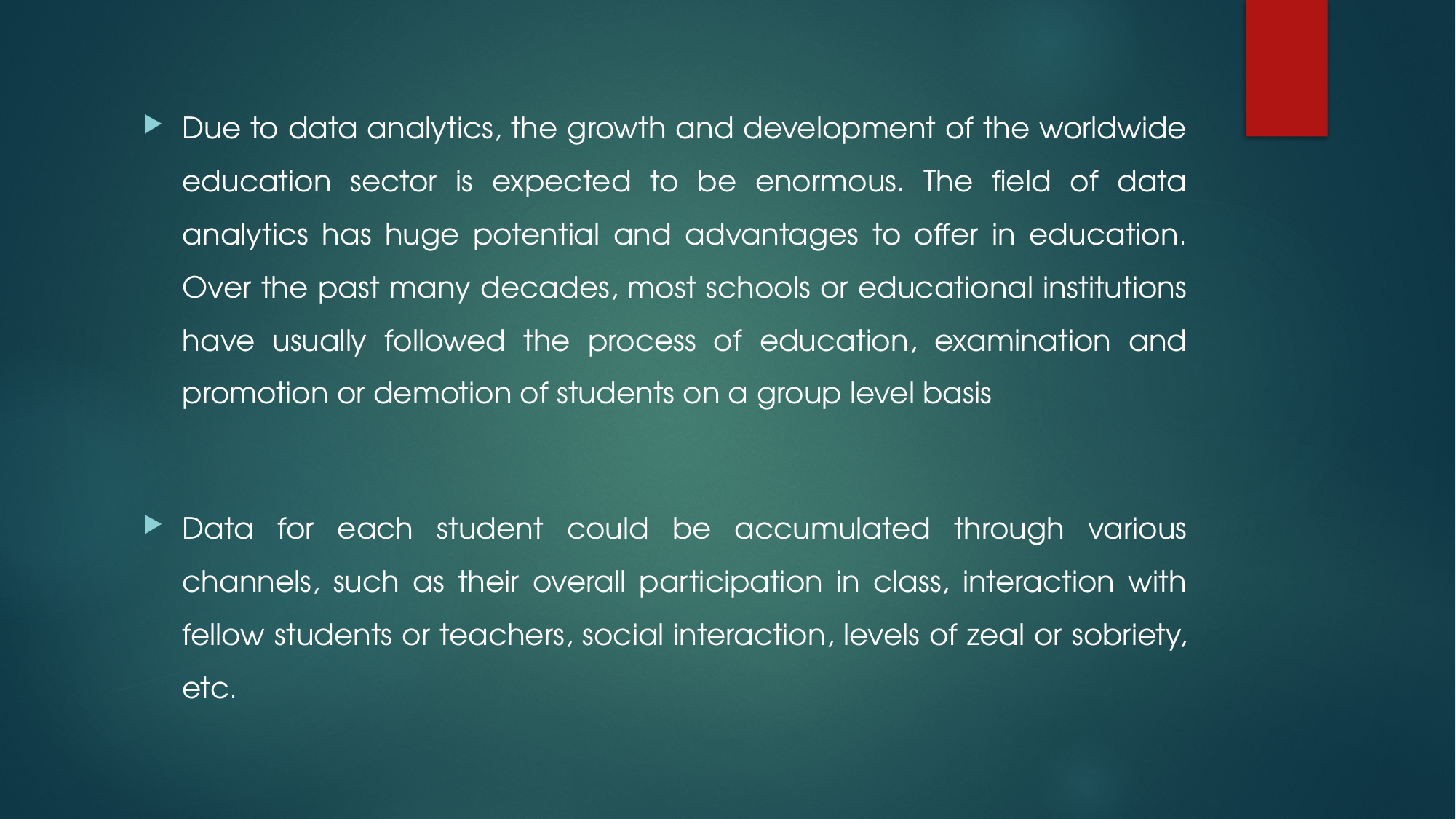

Due to data analytics, the growth and development of the worldwide education sector is expected to be enormous. The field of data analytics has huge potential and advantages to offer in education. Over the past many decades, most schools or educational institutions have usually followed the process of education, examination and promotion or demotion of students on a group level basis

Data for each student could be accumulated through various channels, such as their overall participation in class, interaction with fellow students or teachers, social interaction, levels of zeal or sobriety, etc.